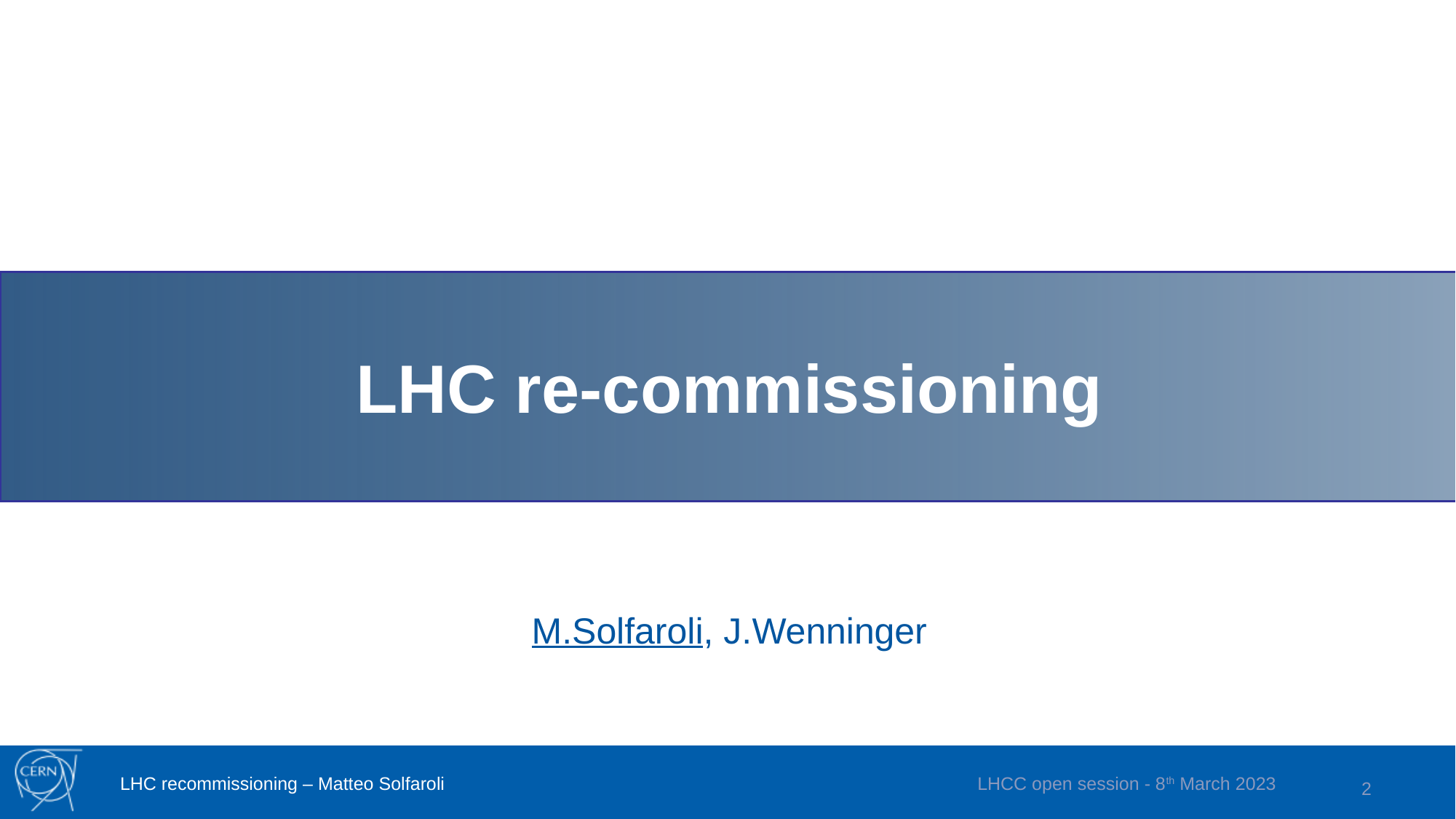

LHC re-commissioning
M.Solfaroli, J.Wenninger

LHC recommissioning – Matteo Solfaroli
LHCC open session - 8th March 2023
2